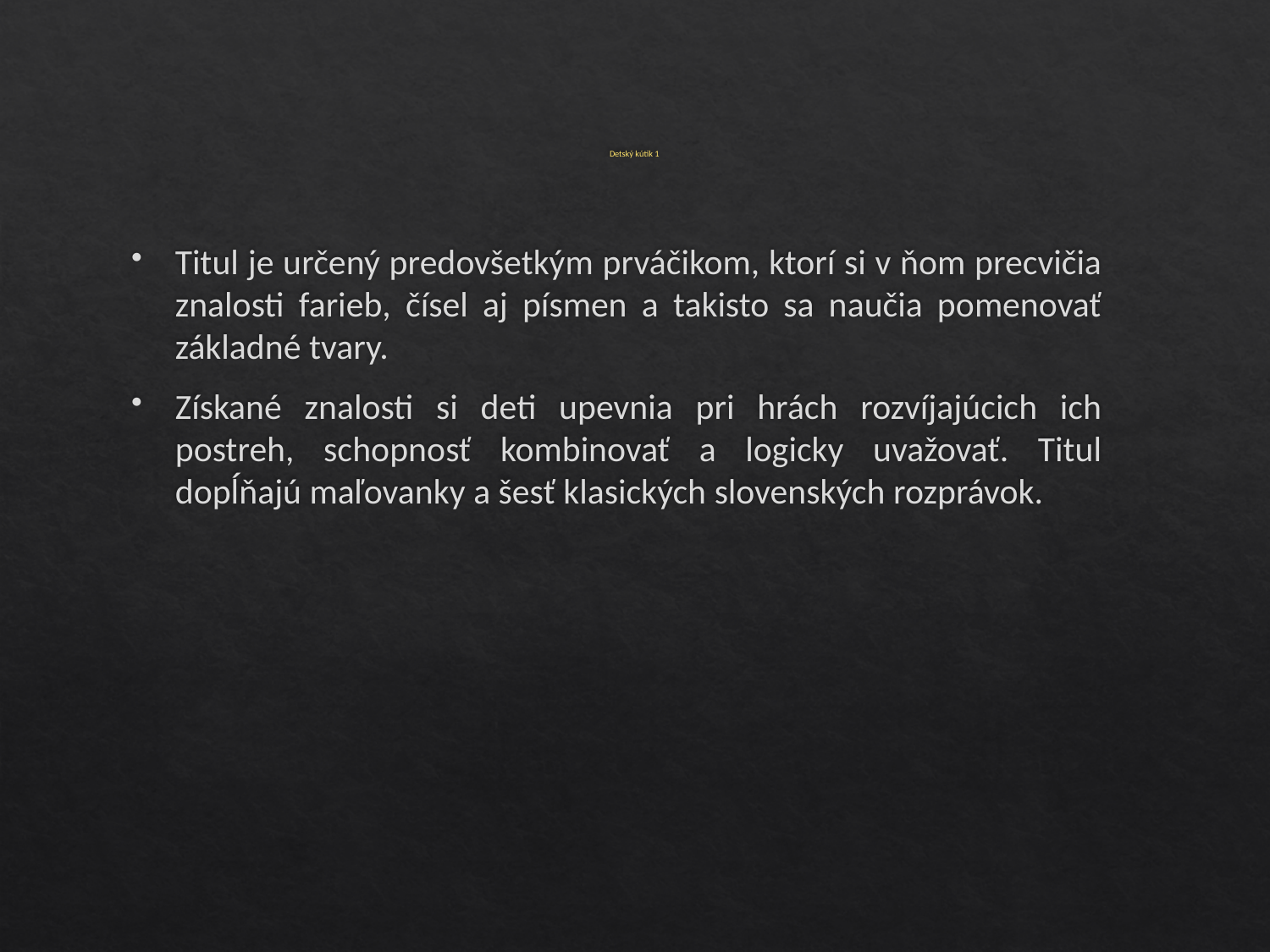

# Detský kútik 1
Titul je určený predovšetkým prváčikom, ktorí si v ňom precvičia znalosti farieb, čísel aj písmen a takisto sa naučia pomenovať základné tvary.
Získané znalosti si deti upevnia pri hrách rozvíjajúcich ich postreh, schopnosť kombinovať a logicky uvažovať. Titul dopĺňajú maľovanky a šesť klasických slovenských rozprávok.